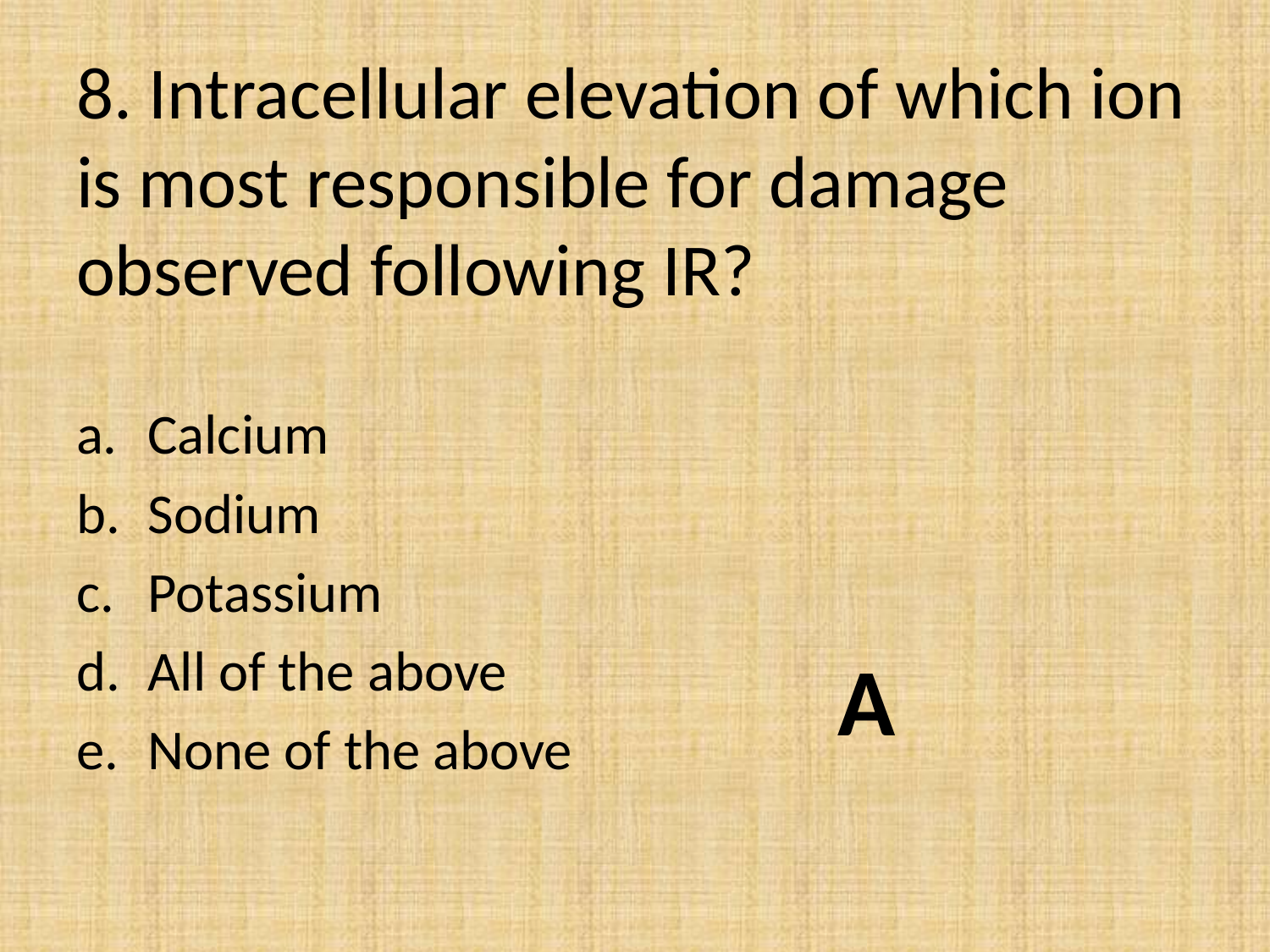

# 8. Intracellular elevation of which ion is most responsible for damage observed following IR?
Calcium
Sodium
Potassium
All of the above
None of the above
A